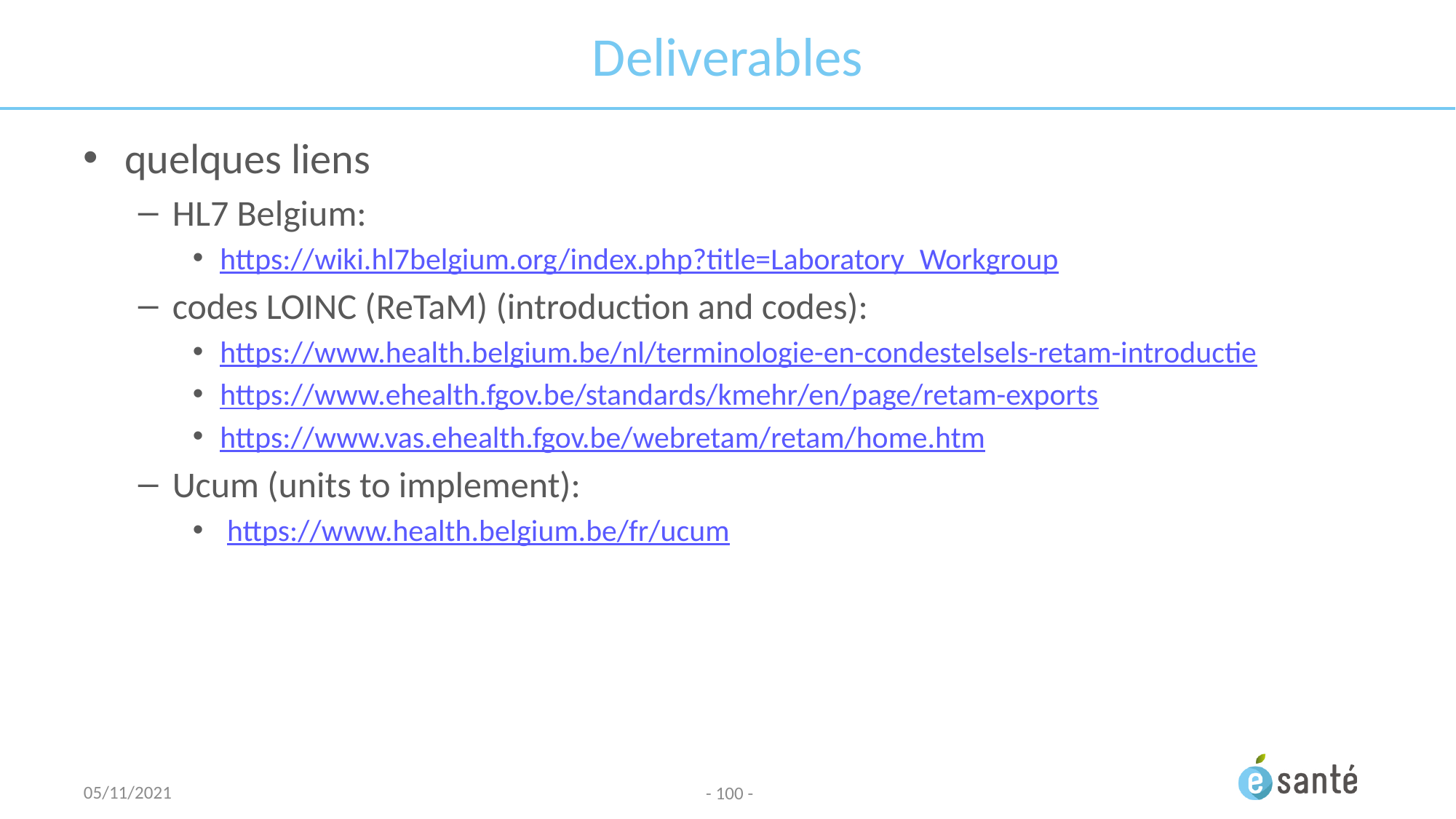

# Deliverables
quelques liens
HL7 Belgium:
https://wiki.hl7belgium.org/index.php?title=Laboratory_Workgroup
codes LOINC (ReTaM) (introduction and codes):
https://www.health.belgium.be/nl/terminologie-en-condestelsels-retam-introductie
https://www.ehealth.fgov.be/standards/kmehr/en/page/retam-exports
https://www.vas.ehealth.fgov.be/webretam/retam/home.htm
Ucum (units to implement):
 https://www.health.belgium.be/fr/ucum
05/11/2021
- 100 -